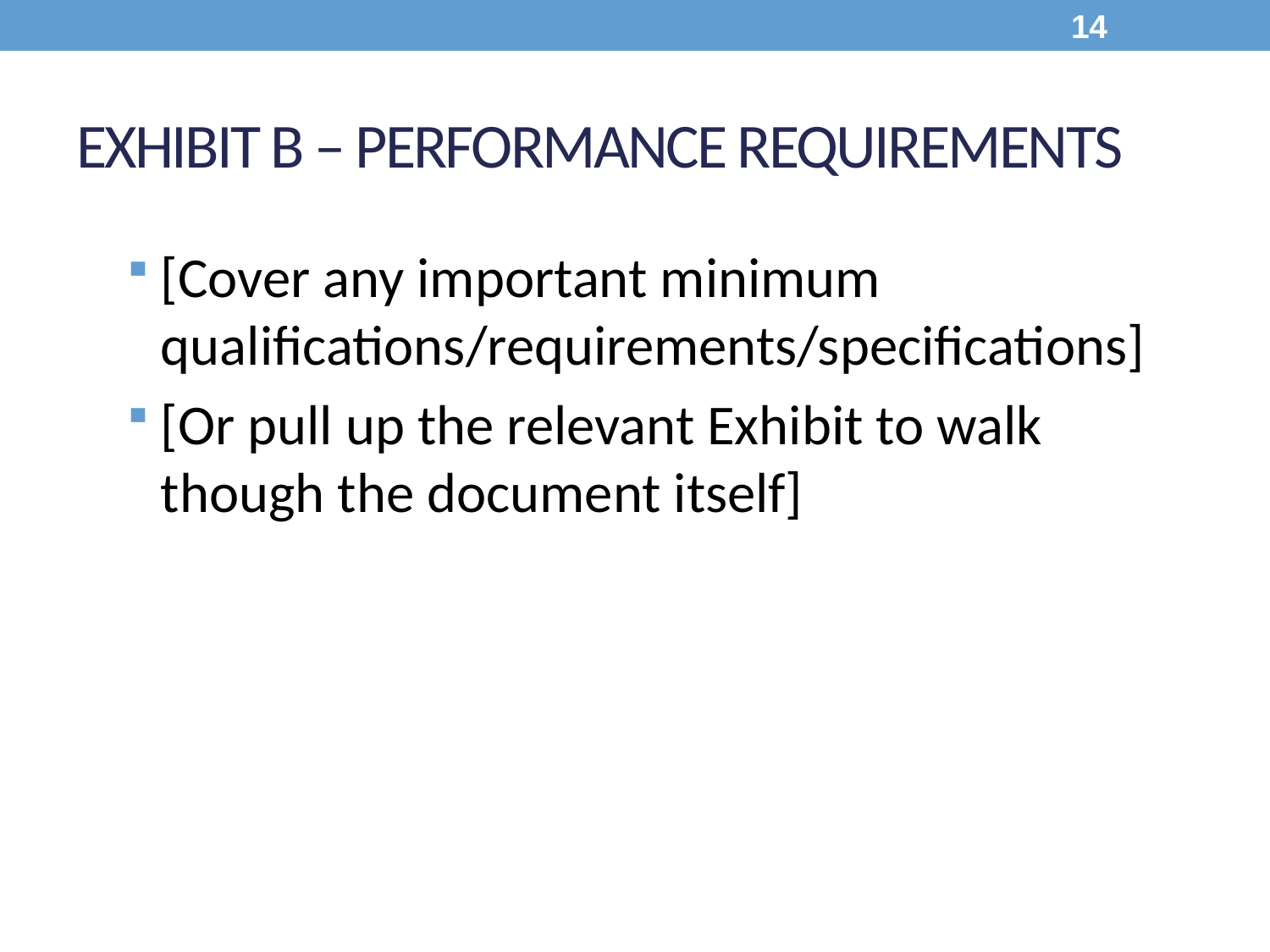

14
# Exhibit B – Performance Requirements
[Cover any important minimum qualifications/requirements/specifications]
[Or pull up the relevant Exhibit to walk though the document itself]